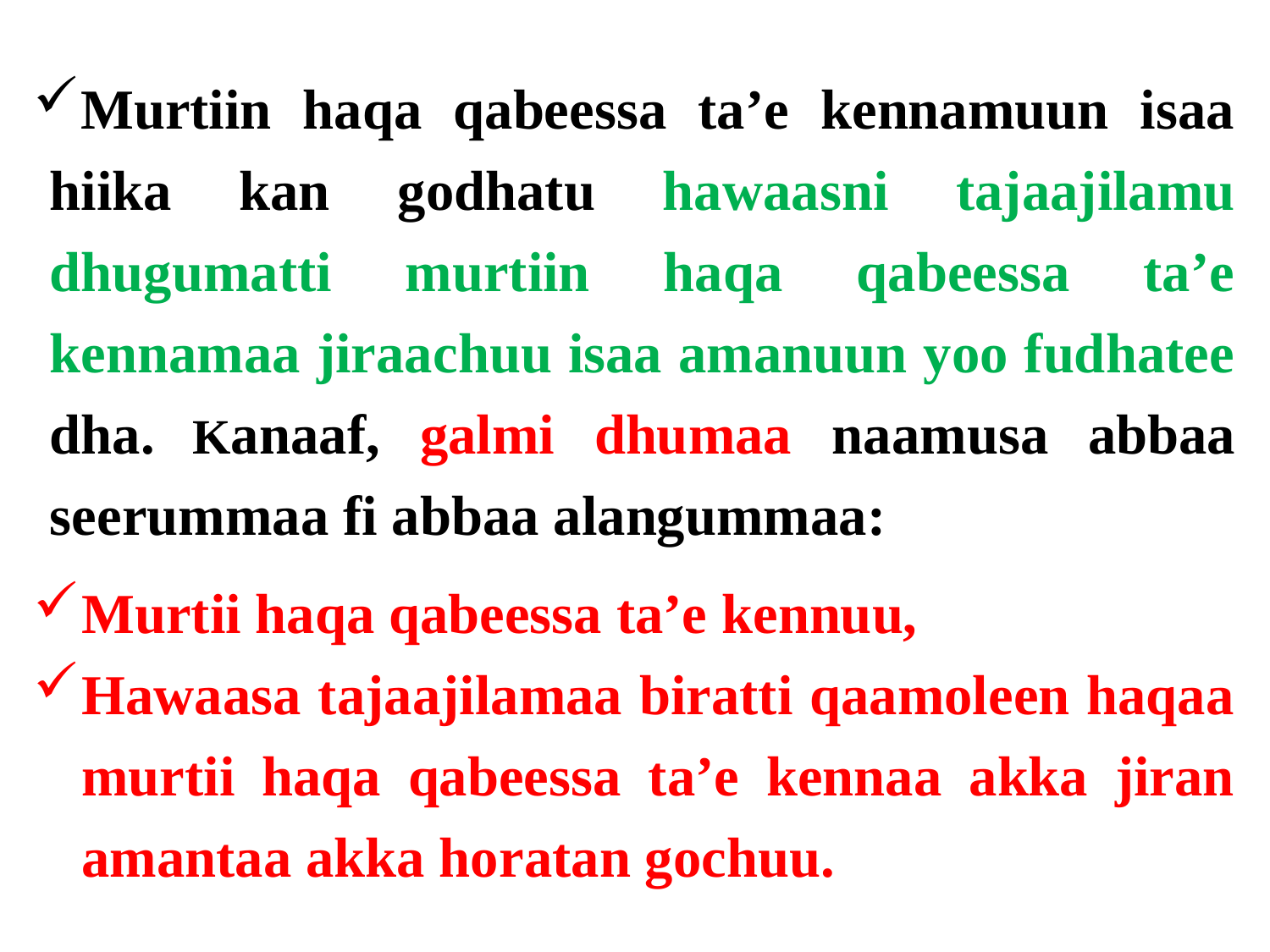

Murtiin haqa qabeessa ta’e kennamuun isaa hiika kan godhatu hawaasni tajaajilamu dhugumatti murtiin haqa qabeessa ta’e kennamaa jiraachuu isaa amanuun yoo fudhatee dha. Kanaaf, galmi dhumaa naamusa abbaa seerummaa fi abbaa alangummaa:
Murtii haqa qabeessa ta’e kennuu,
Hawaasa tajaajilamaa biratti qaamoleen haqaa murtii haqa qabeessa ta’e kennaa akka jiran amantaa akka horatan gochuu.